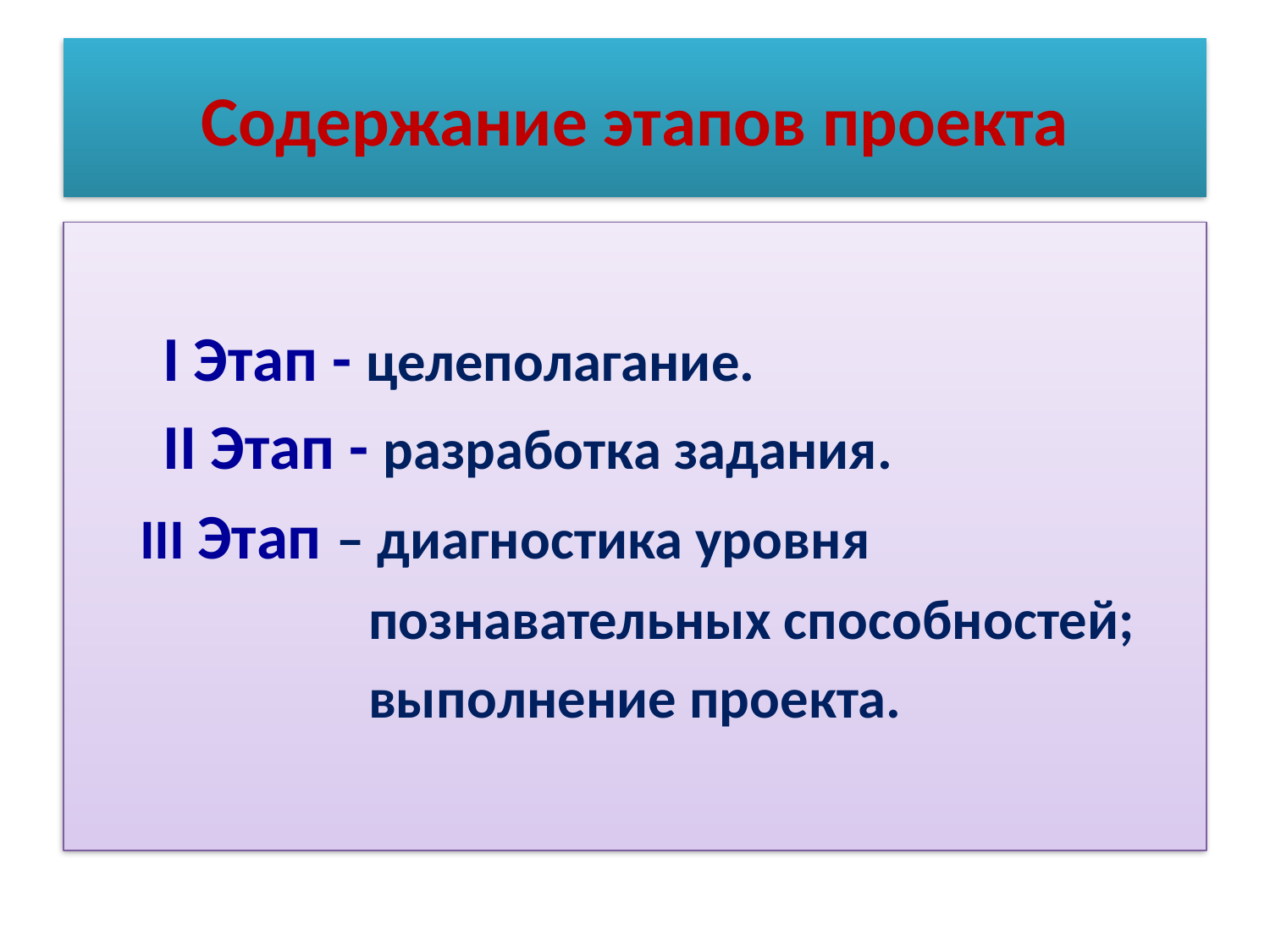

# Содержание этапов проекта

      I Этап - целеполагание.
      II Этап - разработка задания.
     III Этап – диагностика уровня
                       познавательных способностей;
                       выполнение проекта.